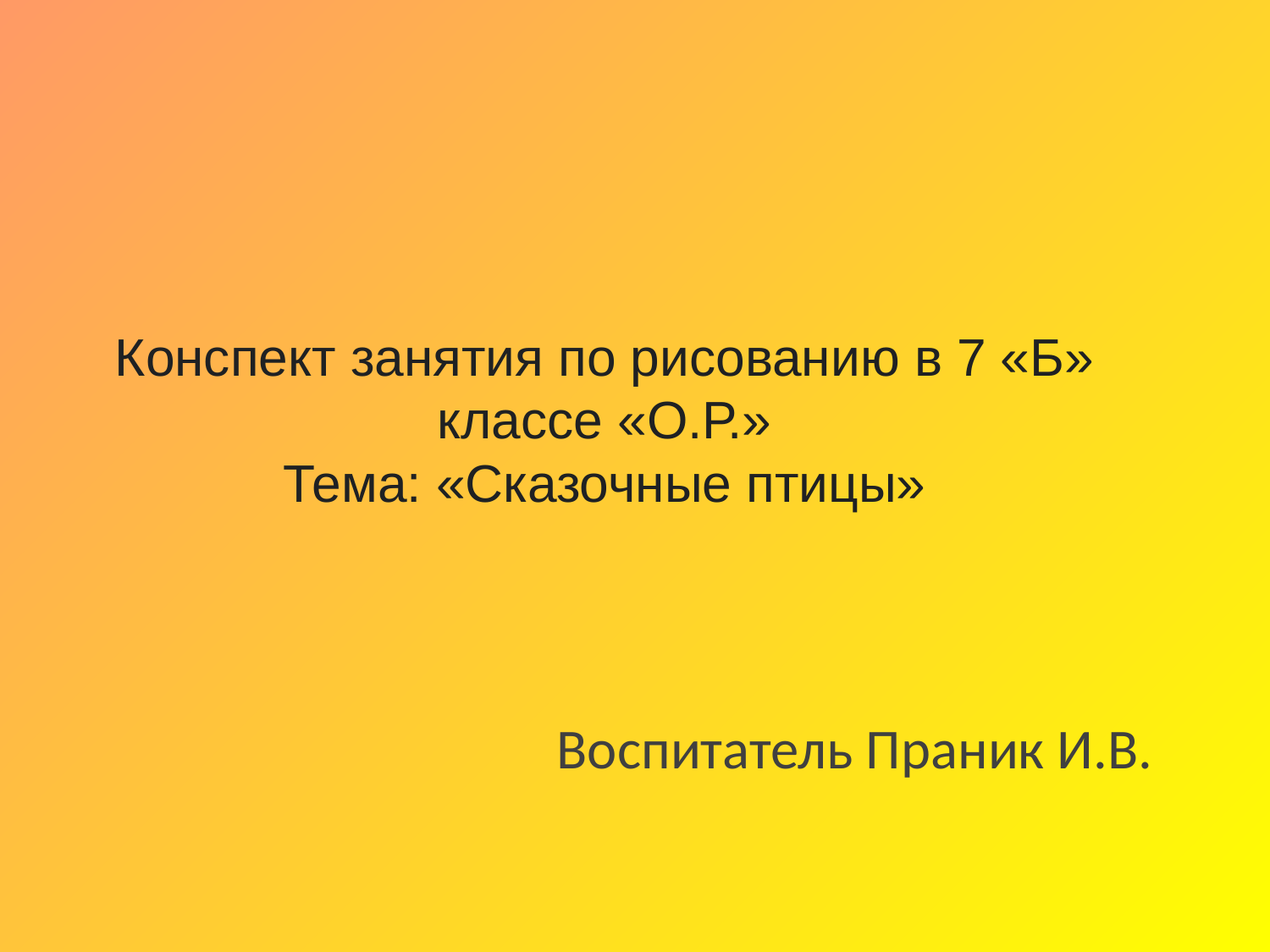

# Конспект занятия по рисованию в 7 «Б» классе «О.Р.» Тема: «Сказочные птицы»

Воспитатель Праник И.В.